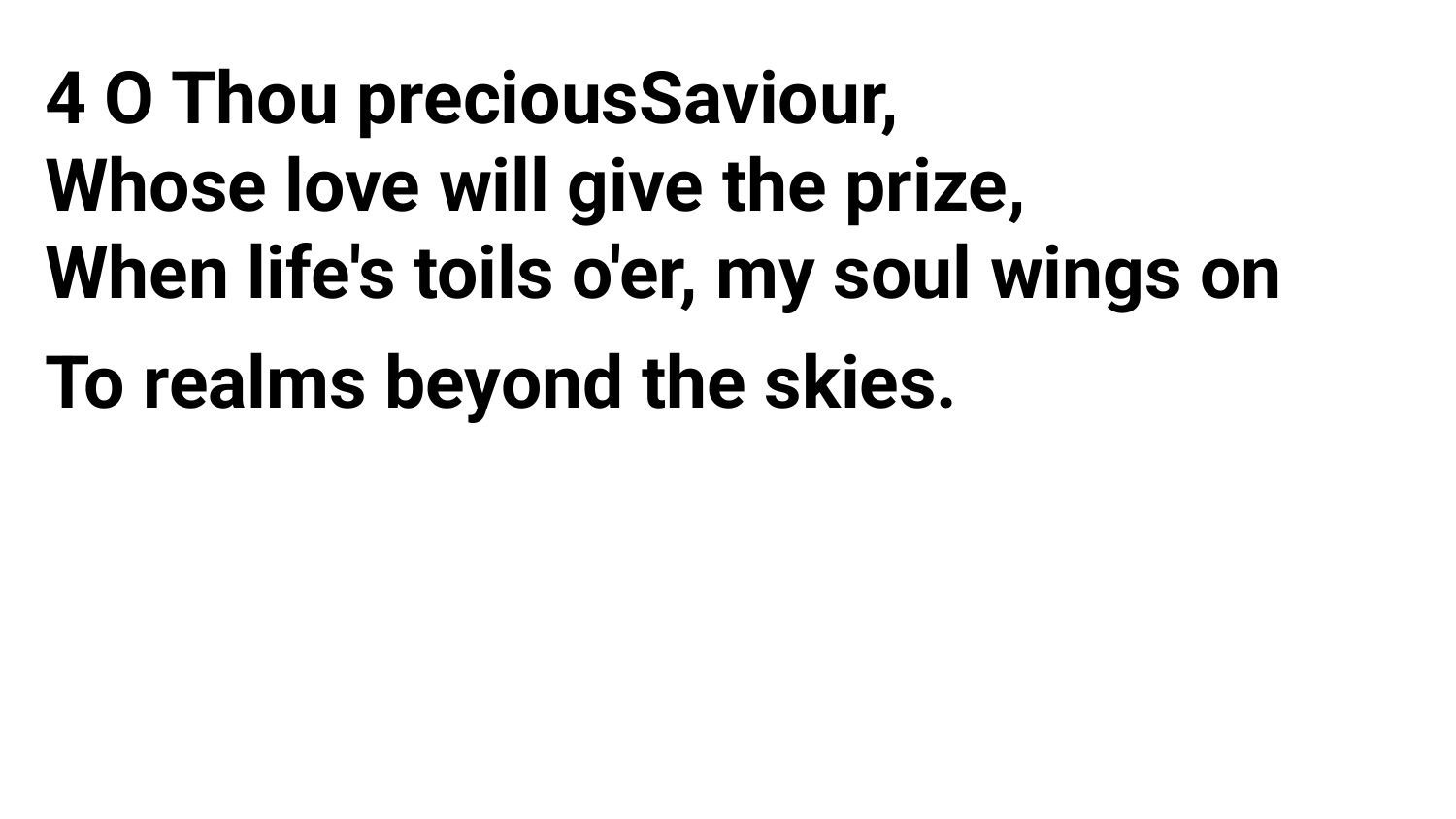

4 O Thou preciousSaviour,
Whose love will give the prize,
When life's toils o'er, my soul wings on
To realms beyond the skies.